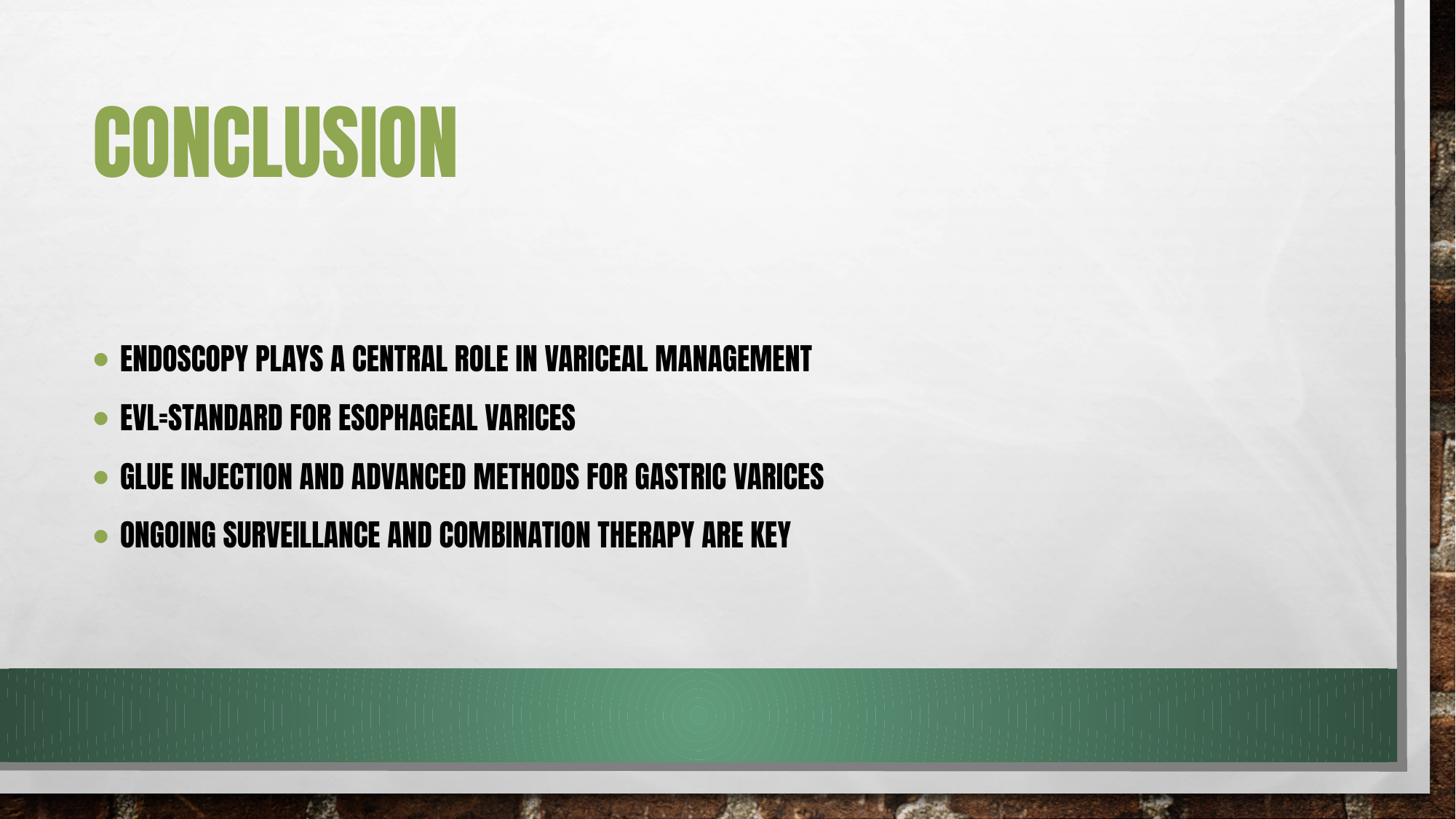

# Conclusion
Endoscopy plays a central role in variceal management
Evl=standard for esophageal varices
Glue injection and advanced methods for gastric varices
Ongoing surveillance and combination therapy are key